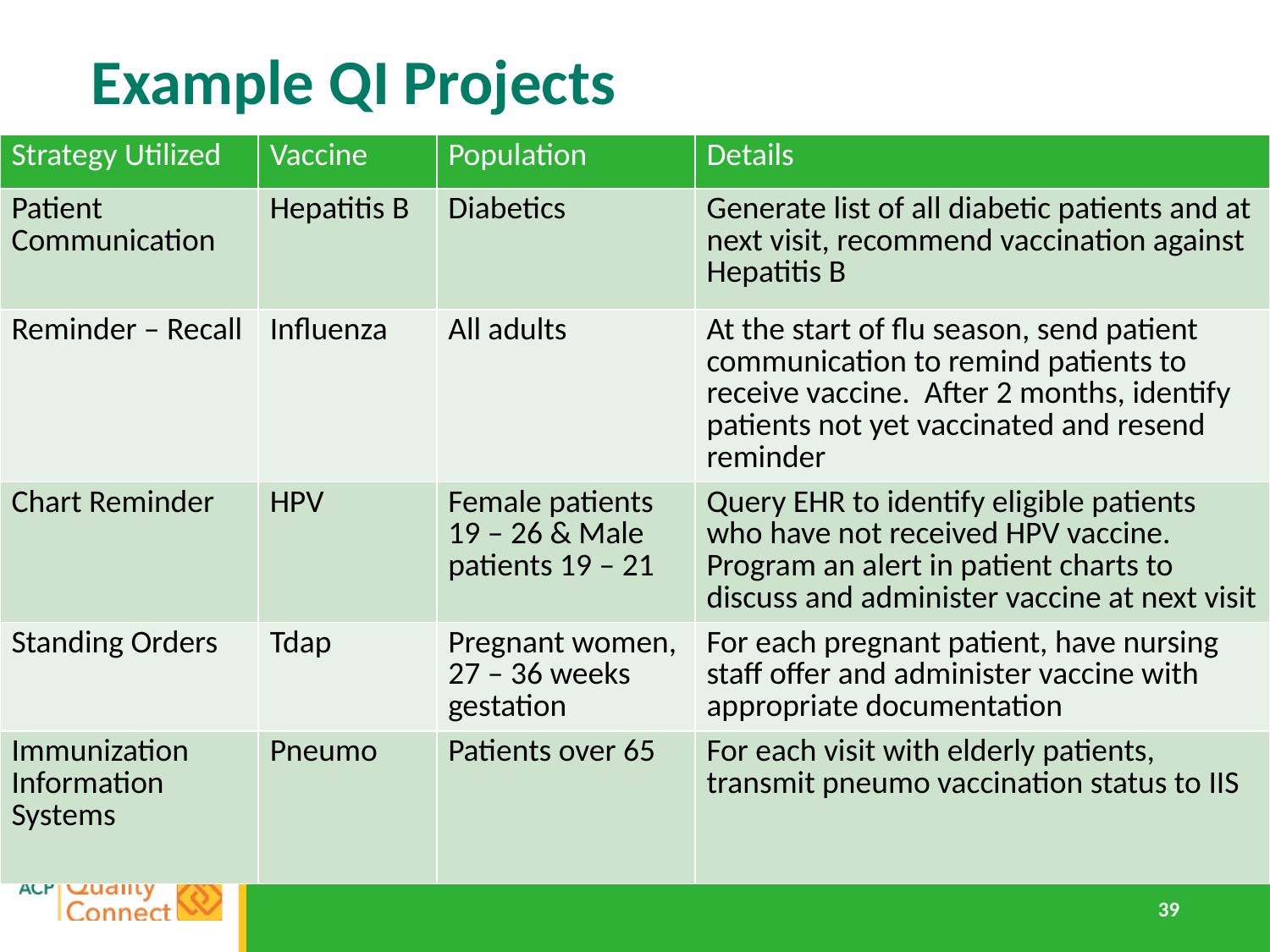

# Example QI Projects
| Strategy Utilized | Vaccine | Population | Details |
| --- | --- | --- | --- |
| Patient Communication | Hepatitis B | Diabetics | Generate list of all diabetic patients and at next visit, recommend vaccination against Hepatitis B |
| Reminder – Recall | Influenza | All adults | At the start of flu season, send patient communication to remind patients to receive vaccine. After 2 months, identify patients not yet vaccinated and resend reminder |
| Chart Reminder | HPV | Female patients 19 – 26 & Male patients 19 – 21 | Query EHR to identify eligible patients who have not received HPV vaccine. Program an alert in patient charts to discuss and administer vaccine at next visit |
| Standing Orders | Tdap | Pregnant women, 27 – 36 weeks gestation | For each pregnant patient, have nursing staff offer and administer vaccine with appropriate documentation |
| Immunization Information Systems | Pneumo | Patients over 65 | For each visit with elderly patients, transmit pneumo vaccination status to IIS |